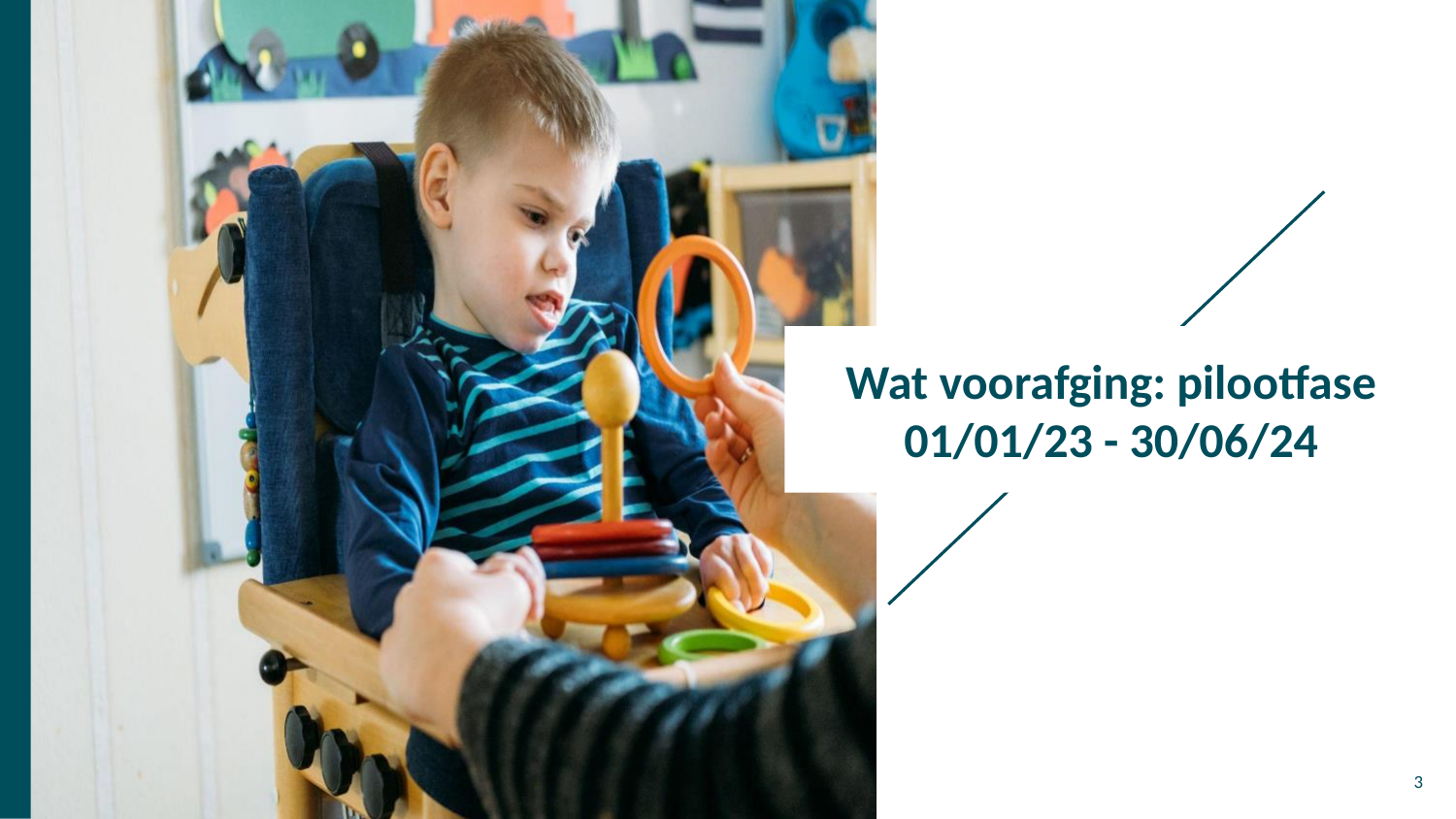

# Wat voorafging: pilootfase 01/01/23 - 30/06/24
3